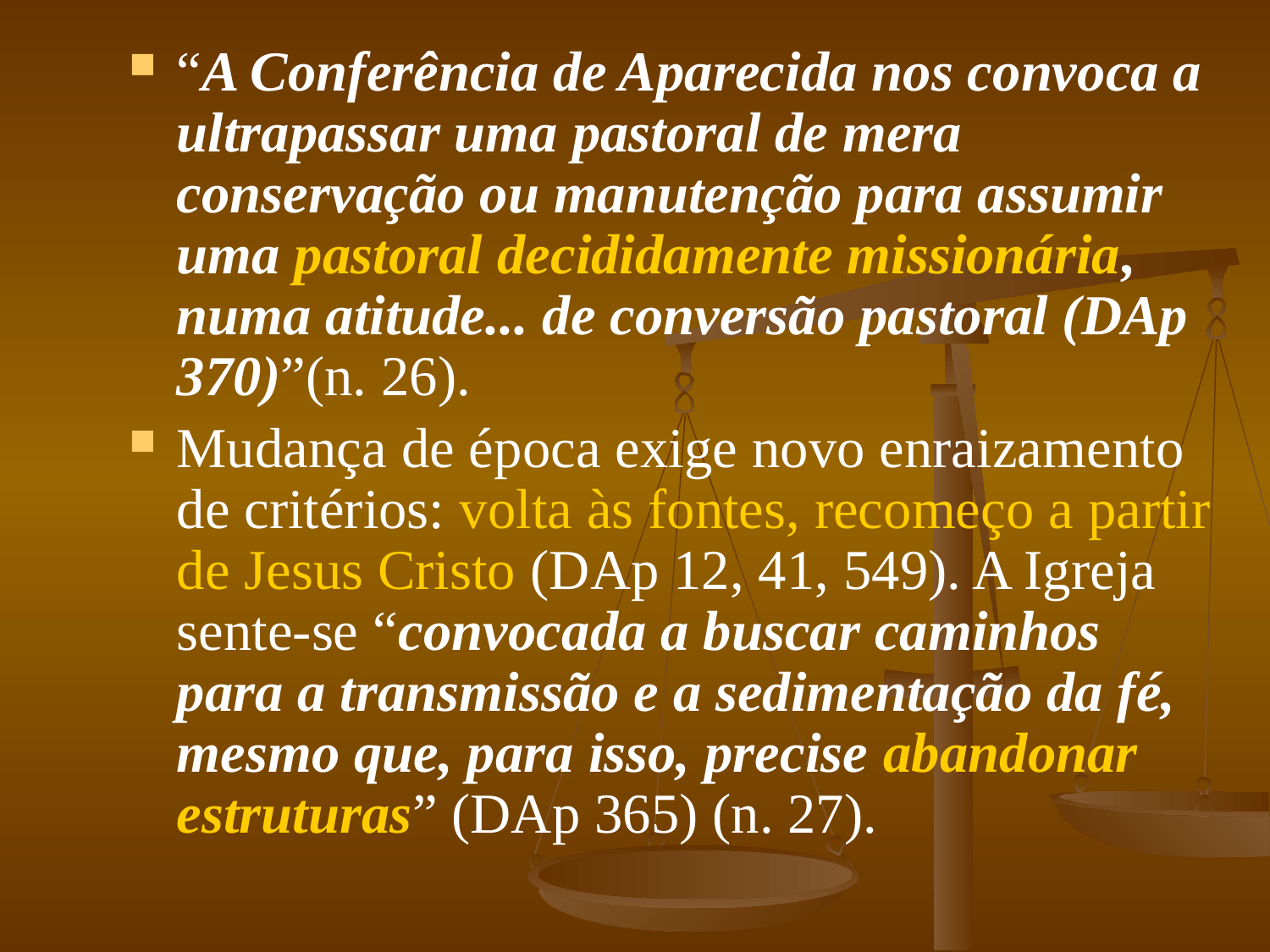

“A Conferência de Aparecida nos convoca a ultrapassar uma pastoral de mera conservação ou manutenção para assumir uma pastoral decididamente missionária, numa atitude... de conversão pastoral (DAp 370)”(n. 26).
Mudança de época exige novo enraizamento de critérios: volta às fontes, recomeço a partir de Jesus Cristo (DAp 12, 41, 549). A Igreja sente-se “convocada a buscar caminhos para a transmissão e a sedimentação da fé, mesmo que, para isso, precise abandonar estruturas” (DAp 365) (n. 27).
#